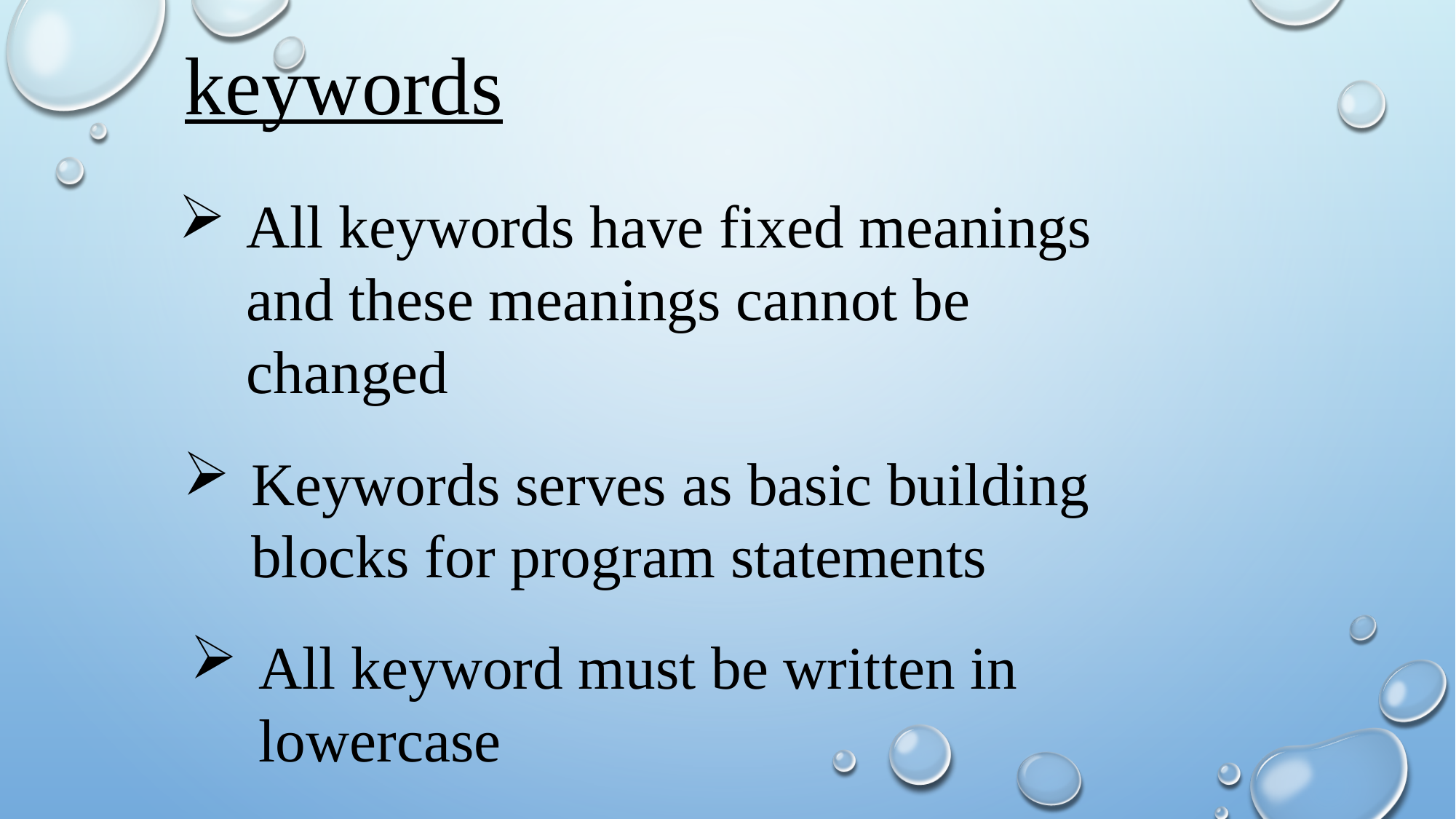

keywords
All keywords have fixed meanings and these meanings cannot be changed
Keywords serves as basic building blocks for program statements
All keyword must be written in lowercase